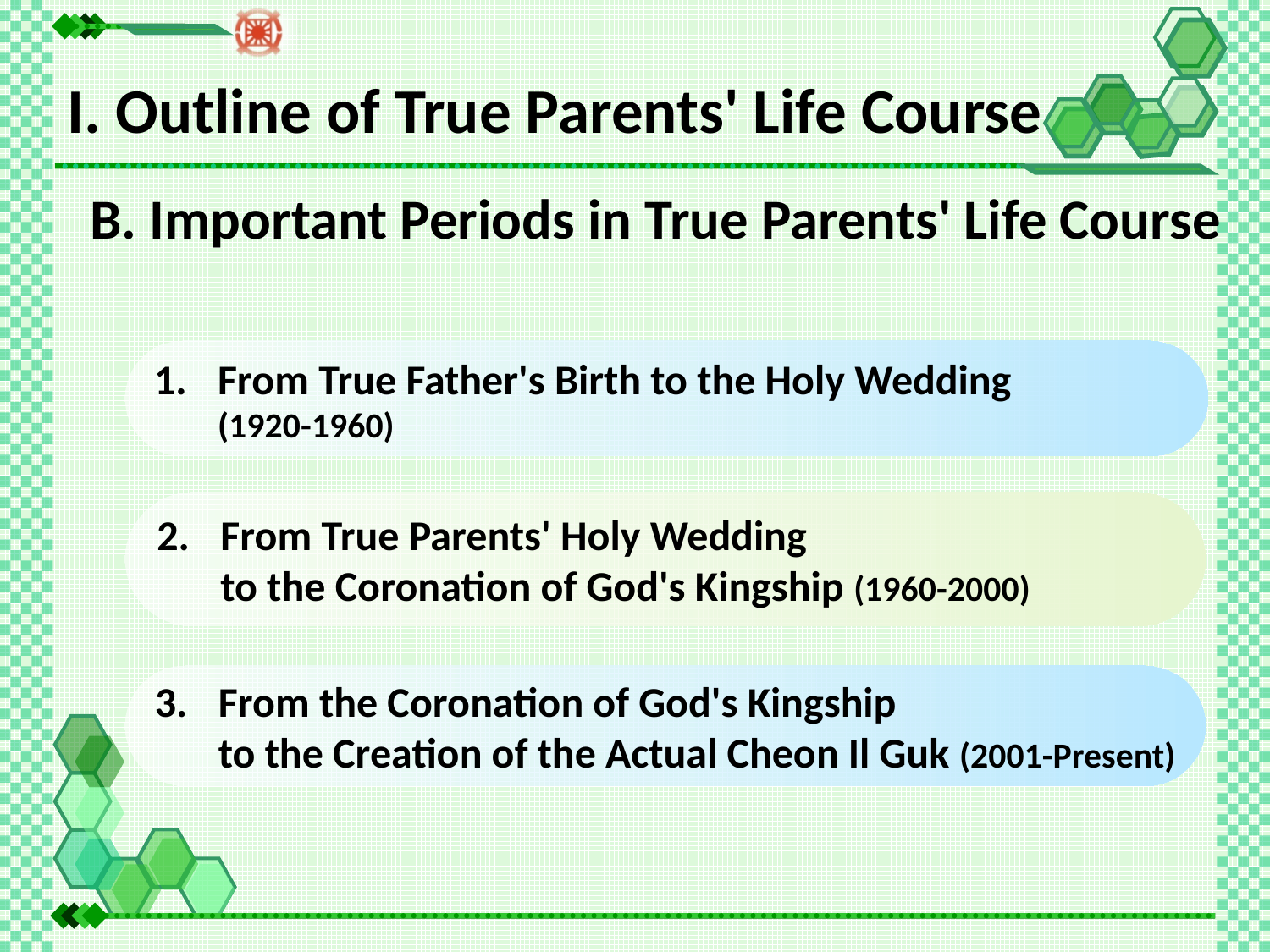

I. Outline of True Parents' Life Course
B. Important Periods in True Parents' Life Course
From True Father's Birth to the Holy Wedding
	(1920-1960)
From True Parents' Holy Wedding
	to the Coronation of God's Kingship (1960-2000)
From the Coronation of God's Kingship
	to the Creation of the Actual Cheon Il Guk (2001-Present)